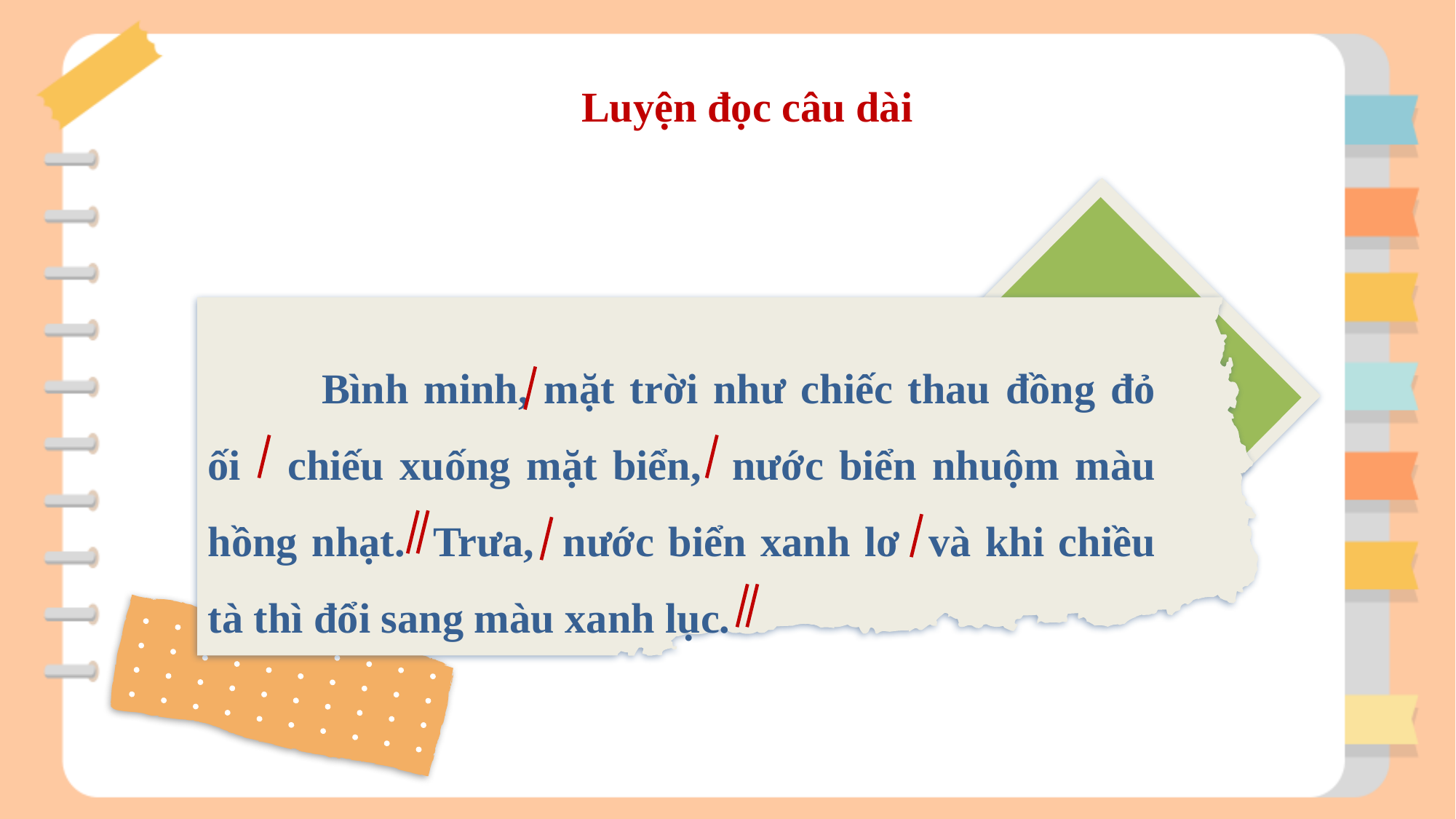

Luyện đọc câu dài

 	Bình minh, mặt trời như chiếc thau đồng đỏ ối   chiếu xuống mặt biển,  nước biển nhuộm màu hồng nhạt.  Trưa,  nước biển xanh lơ  và khi chiều tà thì đổi sang màu xanh lục.